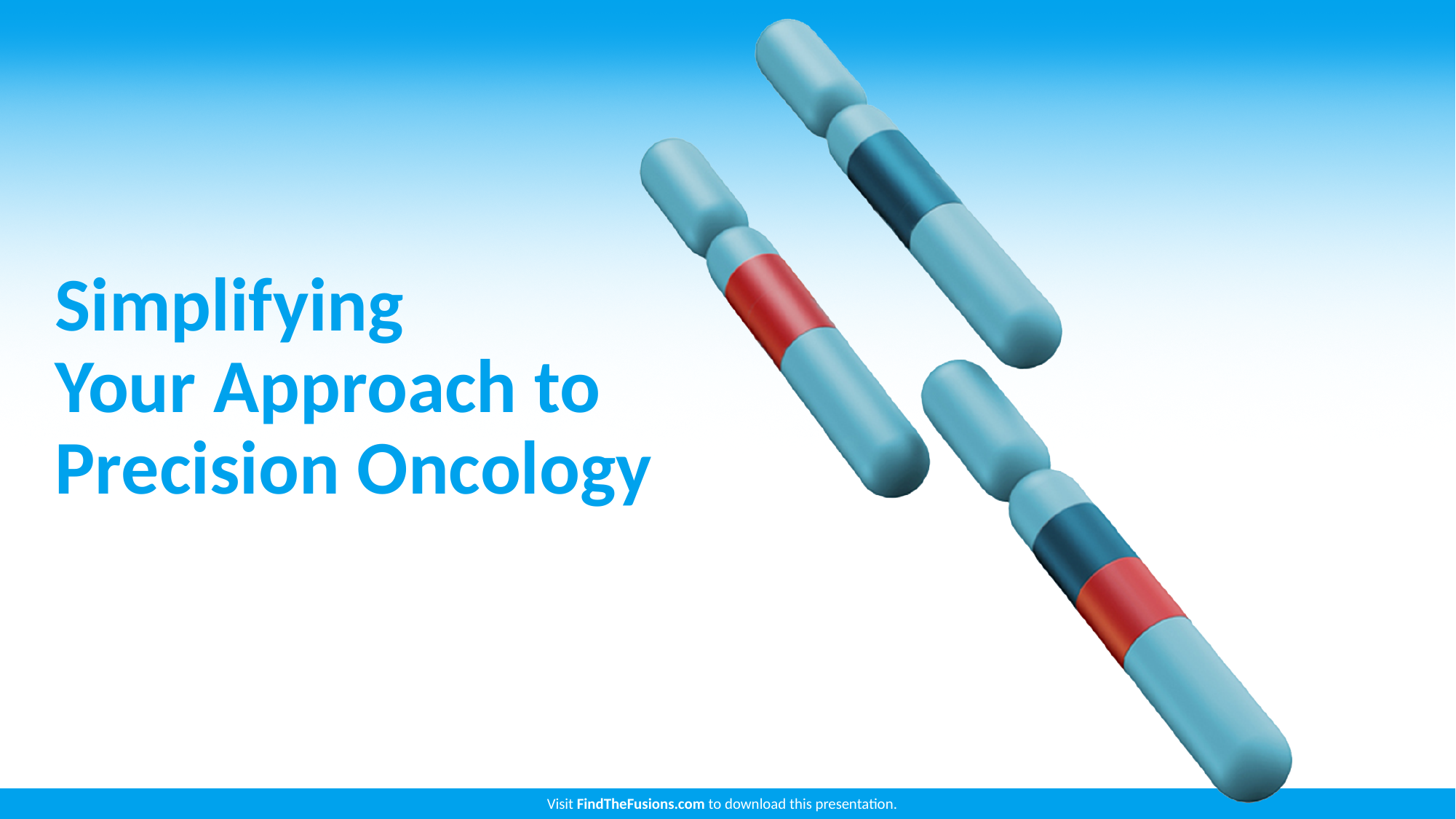

# Simplifying Your Approach to Precision Oncology
Visit FindTheFusions.com to download this presentation.